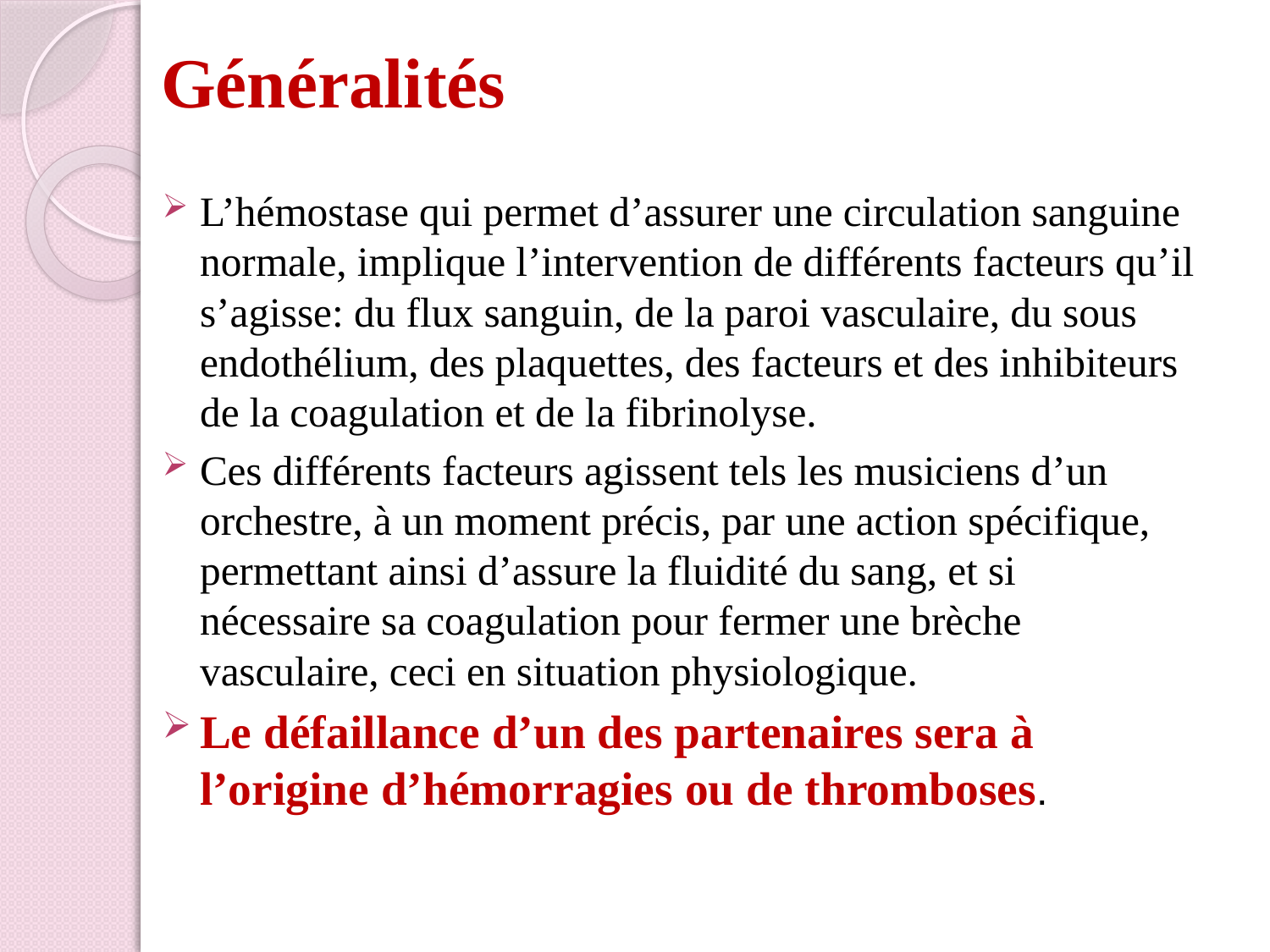

# Généralités
L’hémostase qui permet d’assurer une circulation sanguine normale, implique l’intervention de différents facteurs qu’il s’agisse: du flux sanguin, de la paroi vasculaire, du sous endothélium, des plaquettes, des facteurs et des inhibiteurs de la coagulation et de la fibrinolyse.
Ces différents facteurs agissent tels les musiciens d’un orchestre, à un moment précis, par une action spécifique, permettant ainsi d’assure la fluidité du sang, et si nécessaire sa coagulation pour fermer une brèche vasculaire, ceci en situation physiologique.
Le défaillance d’un des partenaires sera à l’origine d’hémorragies ou de thromboses.